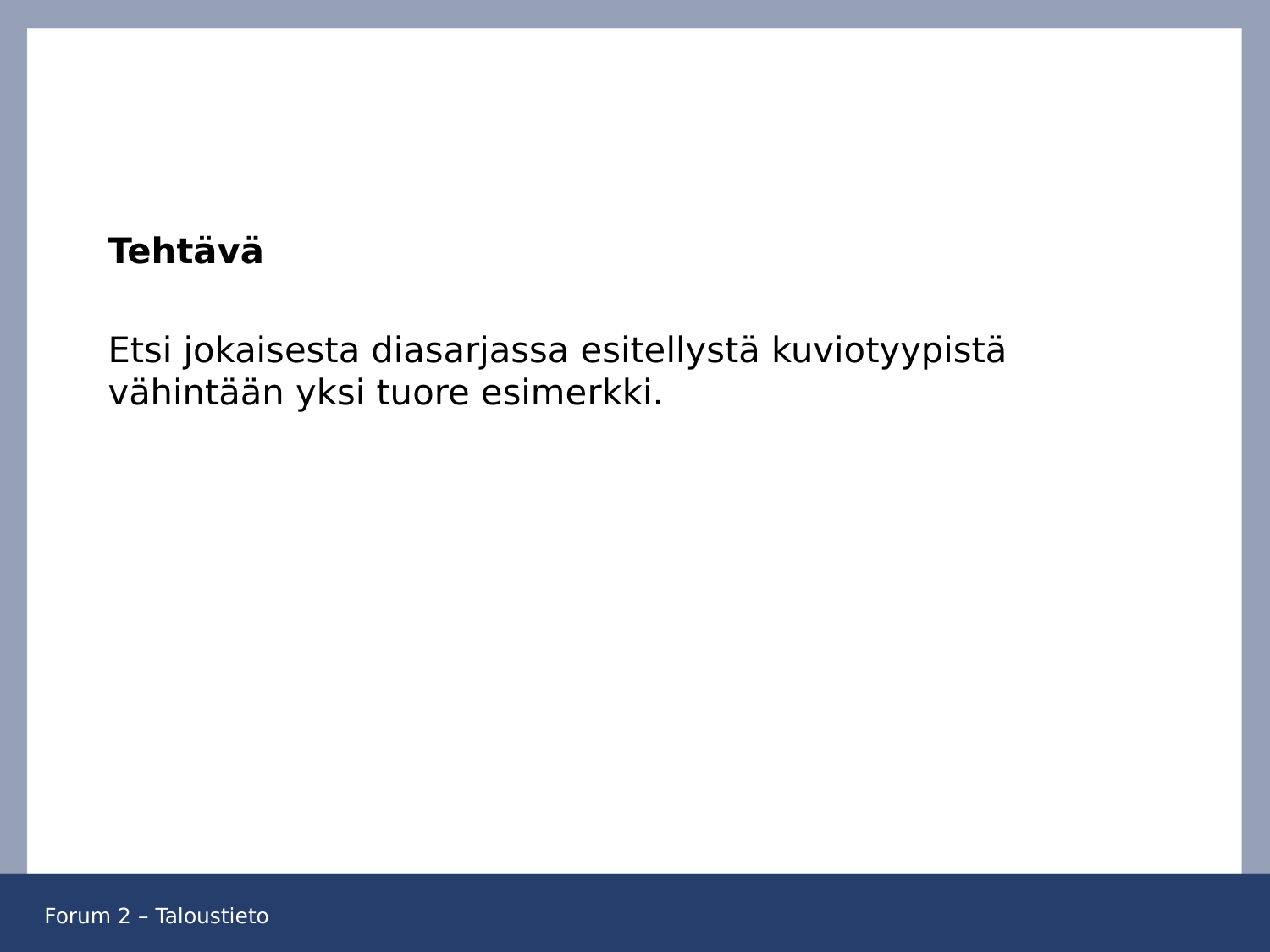

Tehtävä

Etsi jokaisesta diasarjassa esitellystä kuviotyypistä vähintään yksi tuore esimerkki.